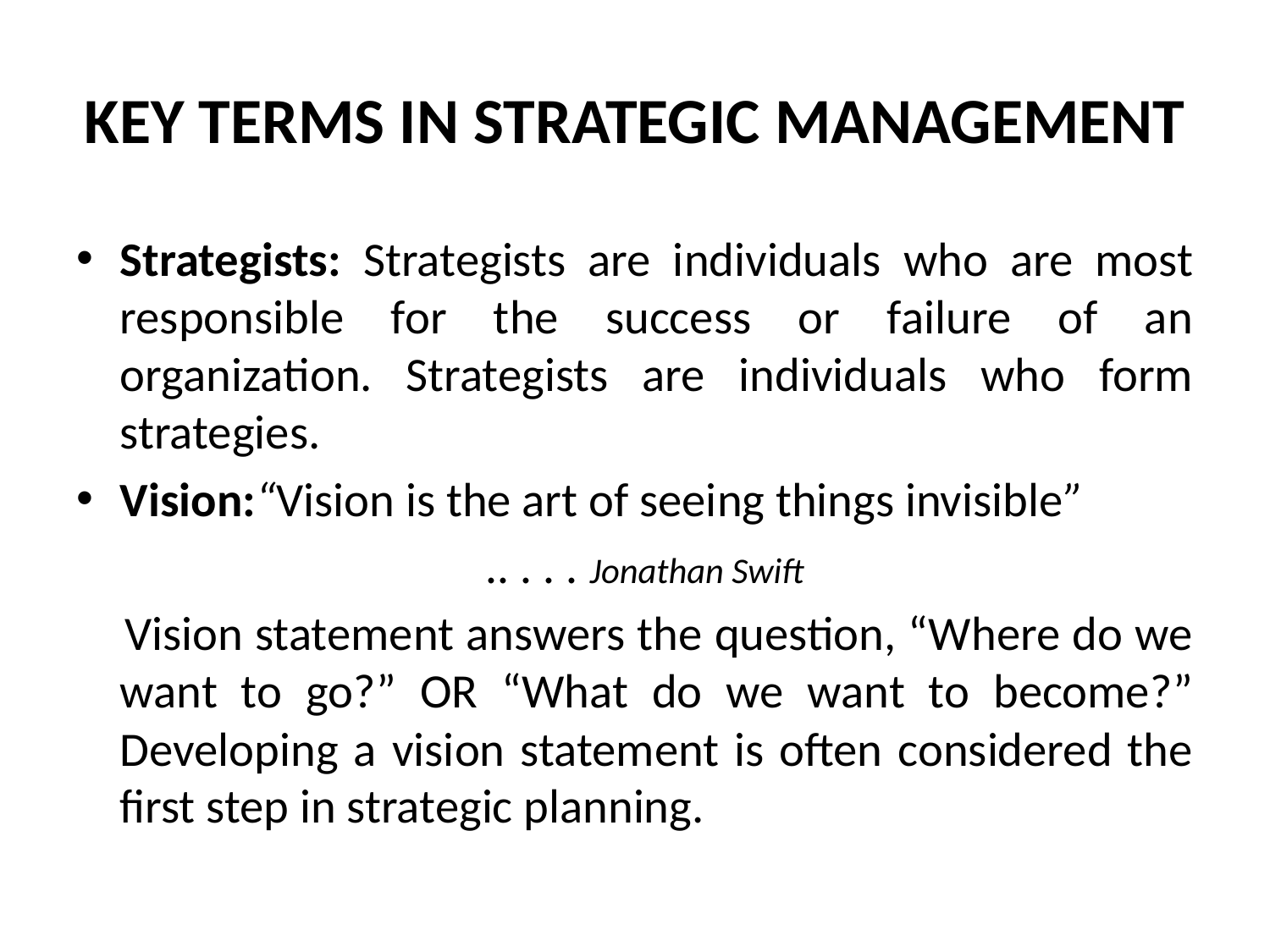

# KEY TERMS IN STRATEGIC MANAGEMENT
Strategists: Strategists are individuals who are most responsible for the success or failure of an organization. Strategists are individuals who form strategies.
Vision:“Vision is the art of seeing things invisible”
                                      .. . . . Jonathan Swift
    Vision statement answers the question, “Where do we want to go?” OR “What do we want to become?” Developing a vision statement is often considered the first step in strategic planning.